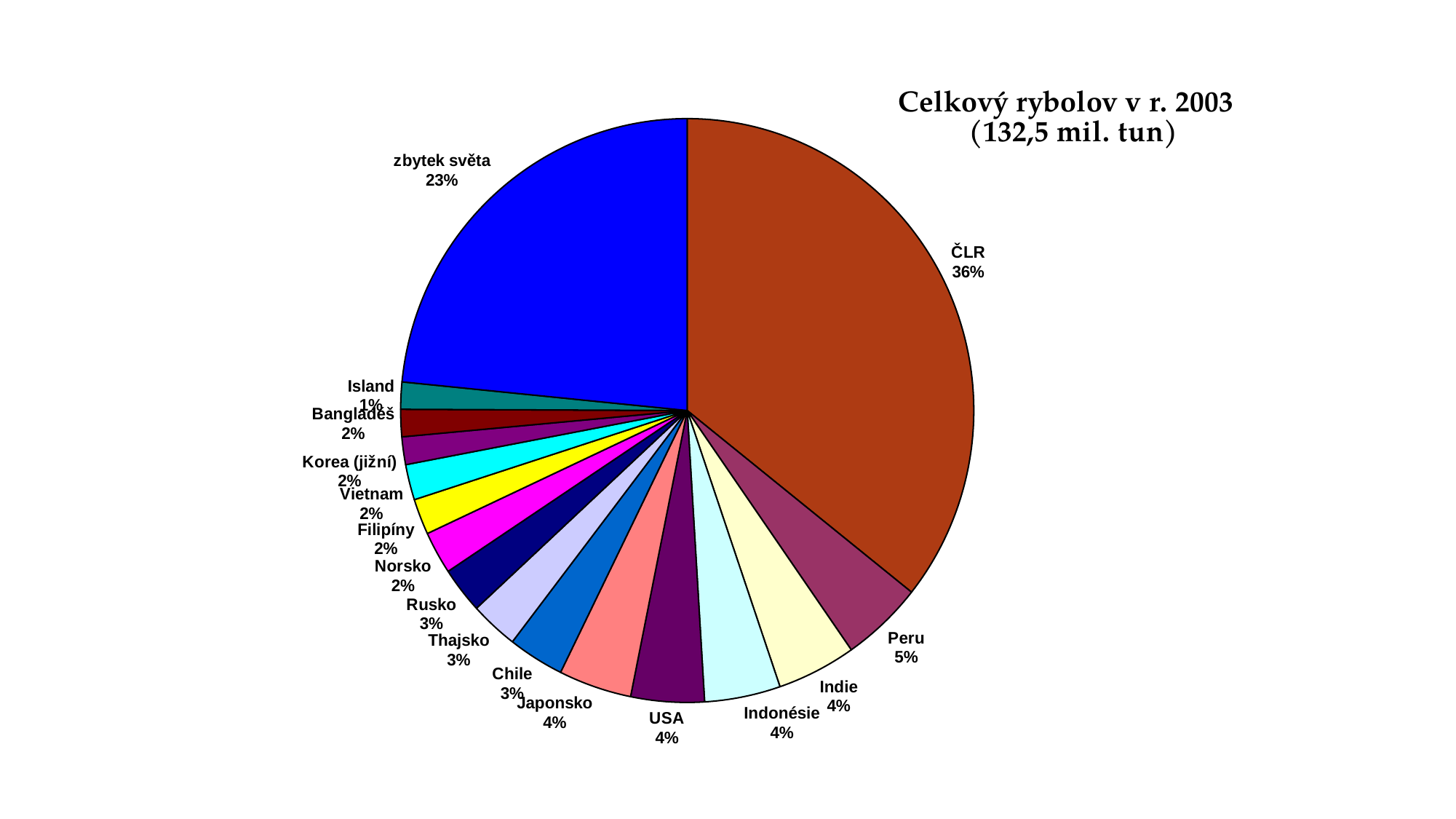

### Chart: Celkový rybolov v r. 2003
(132,5 mil. tun)

| Category |  |
|---|---|
| ČLR | 47297.75 |
| Peru | 6103.477999999993 |
| Indie | 5904.584 |
| Indonésie | 5671.759 |
| USA | 5483.285000000001 |
| Japonsko | 5455.828 |
| Chile | 4185.188 |
| Thajsko | 3590.452 |
| Rusko | 3389.9320000000002 |
| Norsko | 3132.2069999999903 |
| Filipíny | 2628.779 |
| Vietnam | 2604.388 |
| Korea (jižní) | 2035.337 |
| Bangladéš | 1998.197 |
| Island | 1984.349 |
| zbytek světa | 31056.865999999995 |